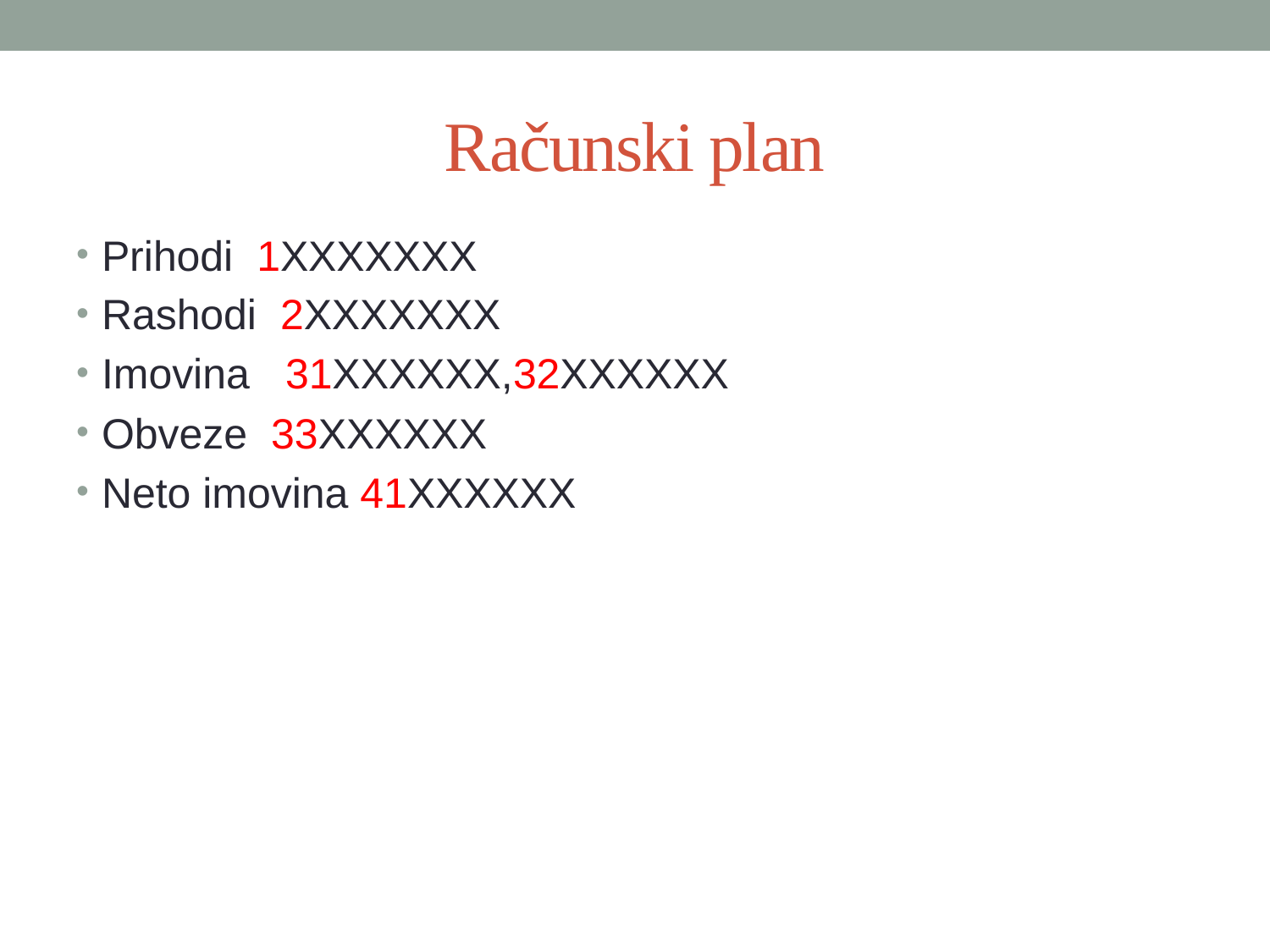

# Računski plan
Prihodi  1ХХХХХХХ
Rashodi  2ХХХХХХХ
Imovina   31ХХХХХХ,32ХХХХХХ
Obveze  33ХХХХХХ
Neto imovina 41ХХХХХХ